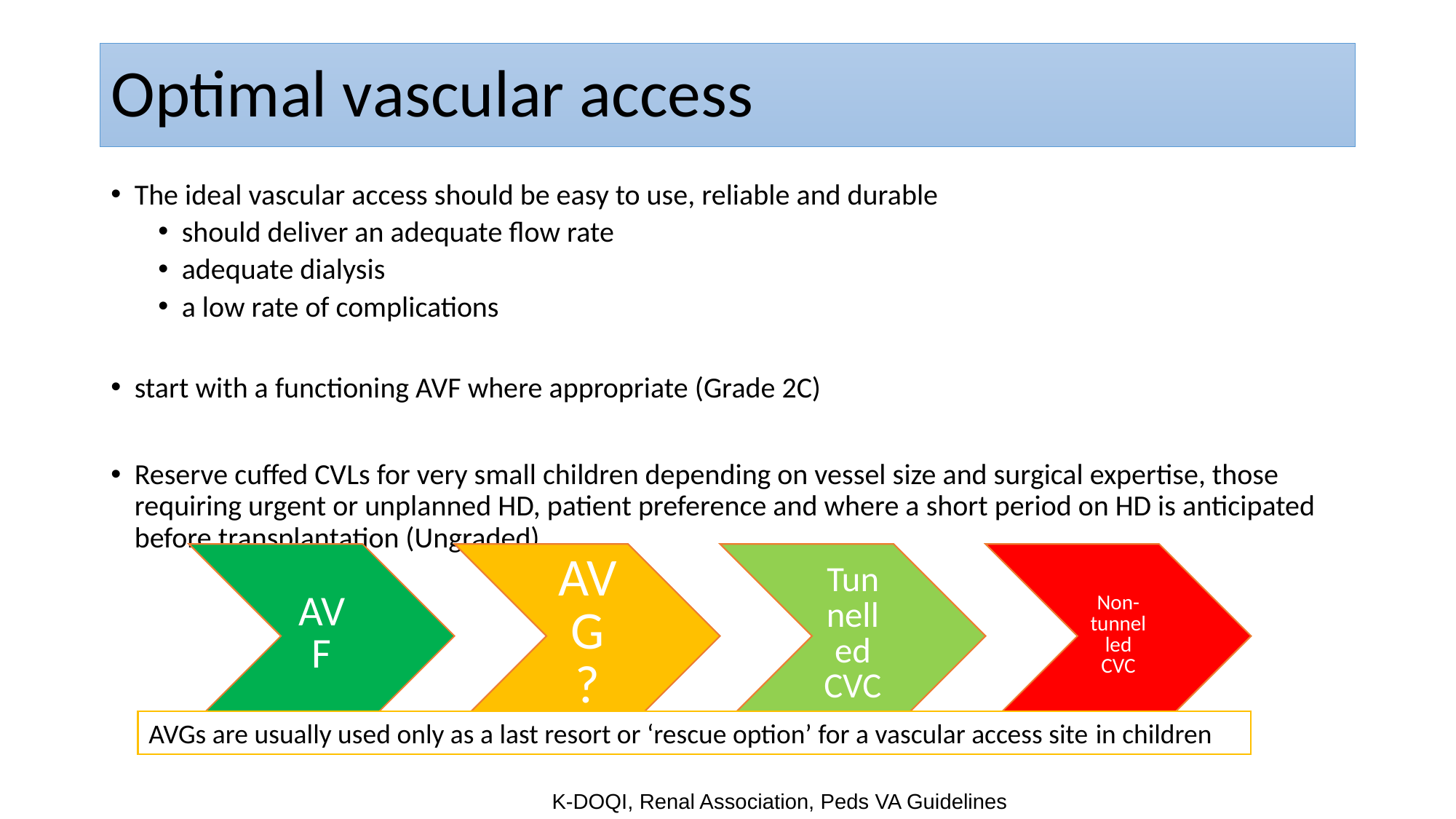

# Optimal vascular access
The ideal vascular access should be easy to use, reliable and durable
should deliver an adequate flow rate
adequate dialysis
a low rate of complications

start with a functioning AVF where appropriate (Grade 2C)

Reserve cuffed CVLs for very small children depending on vessel size and surgical expertise, those requiring urgent or unplanned HD, patient preference and where a short period on HD is anticipated before transplantation (Ungraded)

AVF
AVG ?
Tunnelled CVC
Non-tunnelled CVC
AVGs are usually used only as a last resort or ‘rescue option’ for a vascular access site in children
K-DOQI, Renal Association, Peds VA Guidelines